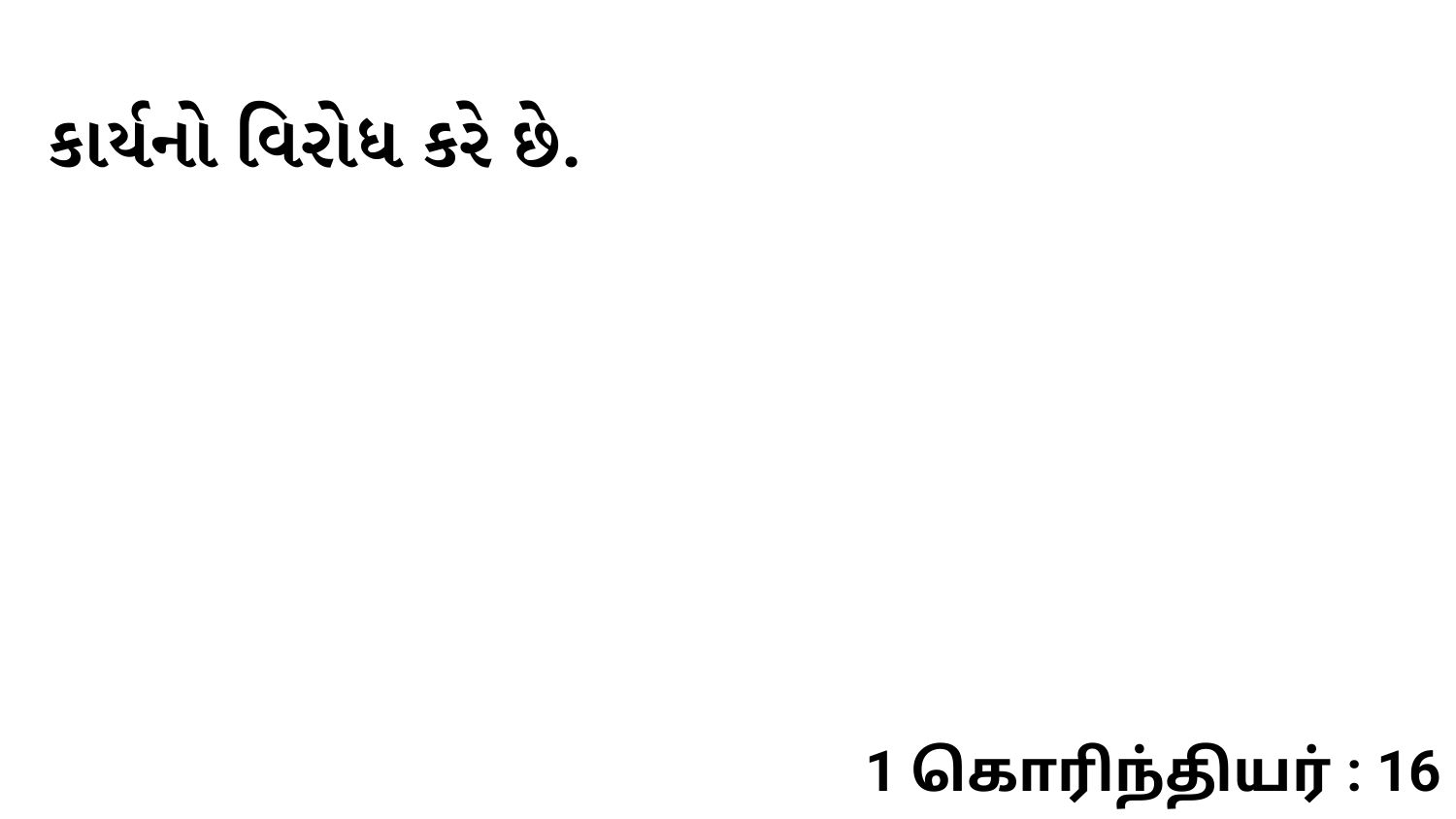

કાર્યનો વિરોધ કરે છે.
1 கொரிந்தியர் : 16